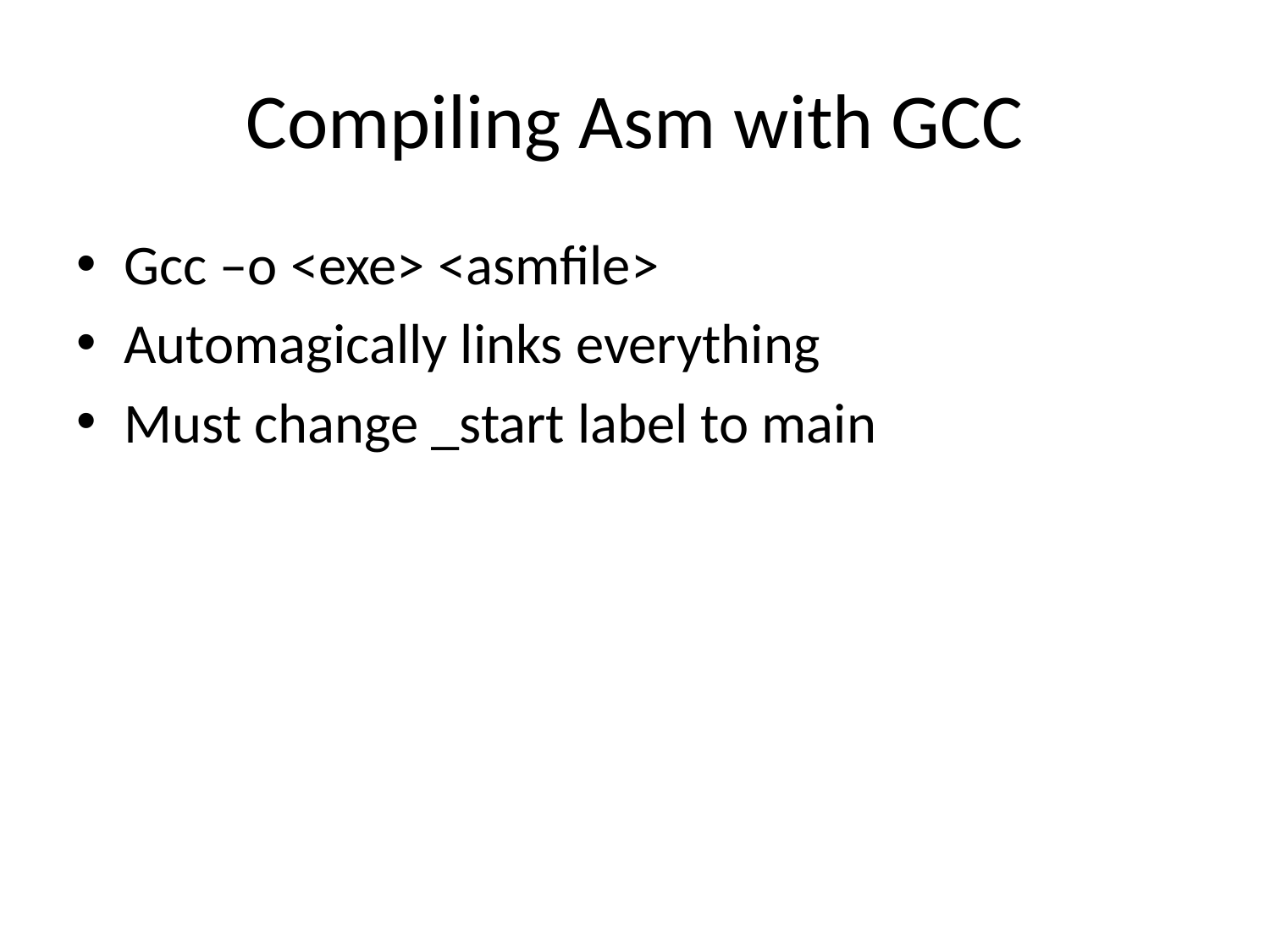

# Compiling Asm with GCC
Gcc –o <exe> <asmfile>
Automagically links everything
Must change _start label to main